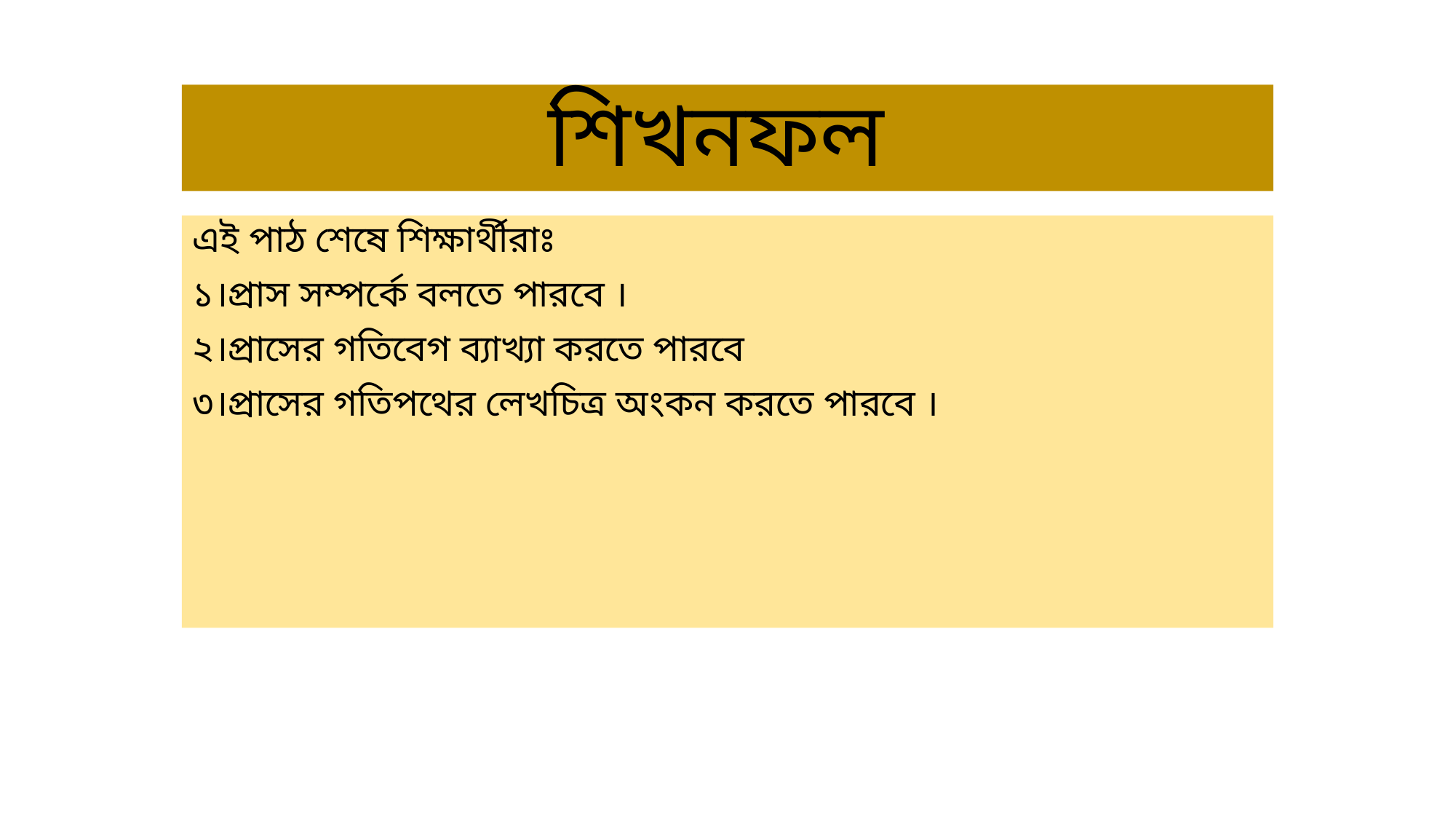

# শিখনফল
এই পাঠ শেষে শিক্ষার্থীরাঃ
১।প্রাস সম্পর্কে বলতে পারবে ।
২।প্রাসের গতিবেগ ব্যাখ্যা করতে পারবে
৩।প্রাসের গতিপথের লেখচিত্র অংকন করতে পারবে ।